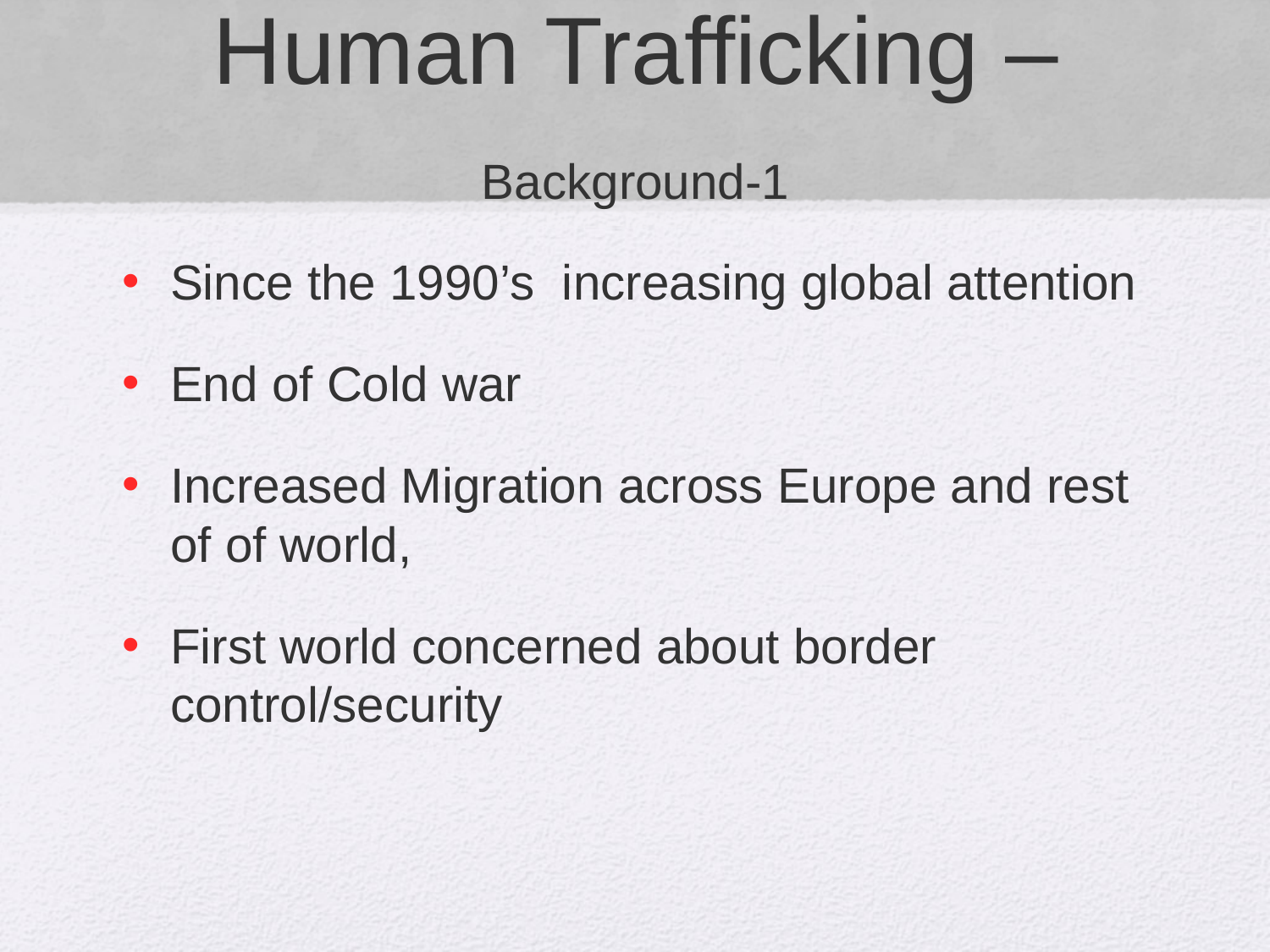

# Human Trafficking –Background-1
Since the 1990’s  increasing global attention
End of Cold war
Increased Migration across Europe and rest of of world,
First world concerned about border control/security